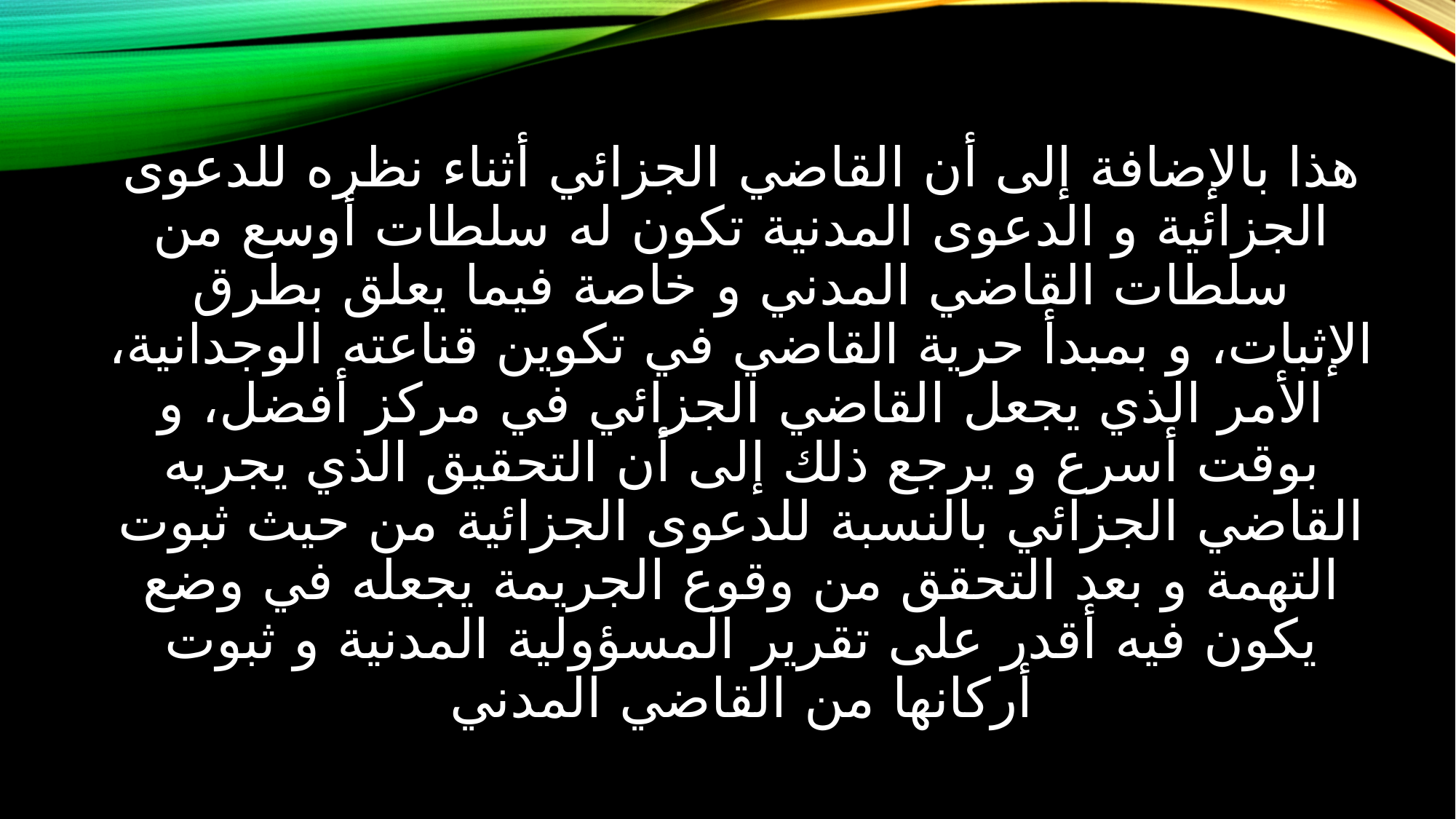

هذا بالإضافة إلى أن القاضي الجزائي أثناء نظره للدعوى الجزائية و الدعوى المدنية تكون له سلطات أوسع من سلطات القاضي المدني و خاصة فيما يعلق بطرق الإثبات، و بمبدأ حرية القاضي في تكوين قناعته الوجدانية، الأمر الذي يجعل القاضي الجزائي في مركز أفضل، و بوقت أسرع و يرجع ذلك إلى أن التحقيق الذي يجريه القاضي الجزائي بالنسبة للدعوى الجزائية من حيث ثبوت التهمة و بعد التحقق من وقوع الجريمة يجعله في وضع يكون فيه أقدر على تقرير المسؤولية المدنية و ثبوت أركانها من القاضي المدني